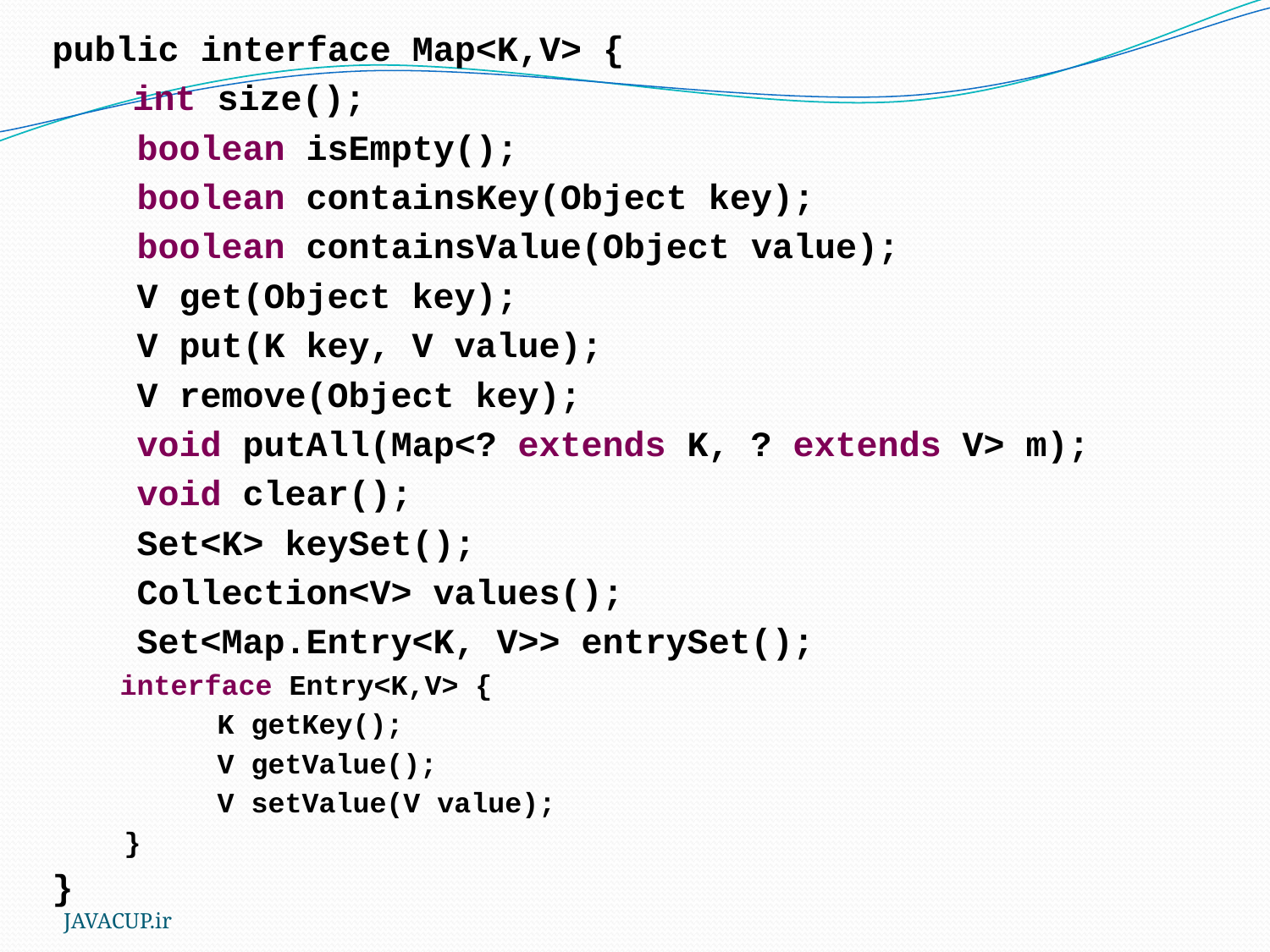

public interface Map<K,V> {
	  int size();
    boolean isEmpty();
    boolean containsKey(Object key);
    boolean containsValue(Object value);
    V get(Object key);
    V put(K key, V value);
    V remove(Object key);
    void putAll(Map<? extends K, ? extends V> m);
    void clear();
    Set<K> keySet();
    Collection<V> values();
    Set<Map.Entry<K, V>> entrySet();
    interface Entry<K,V> {
		K getKey();
		V getValue();
		V setValue(V value);
	  }
}
JAVACUP.ir
Contents redistribution is allowed if JAVACUP is noted as the source
39